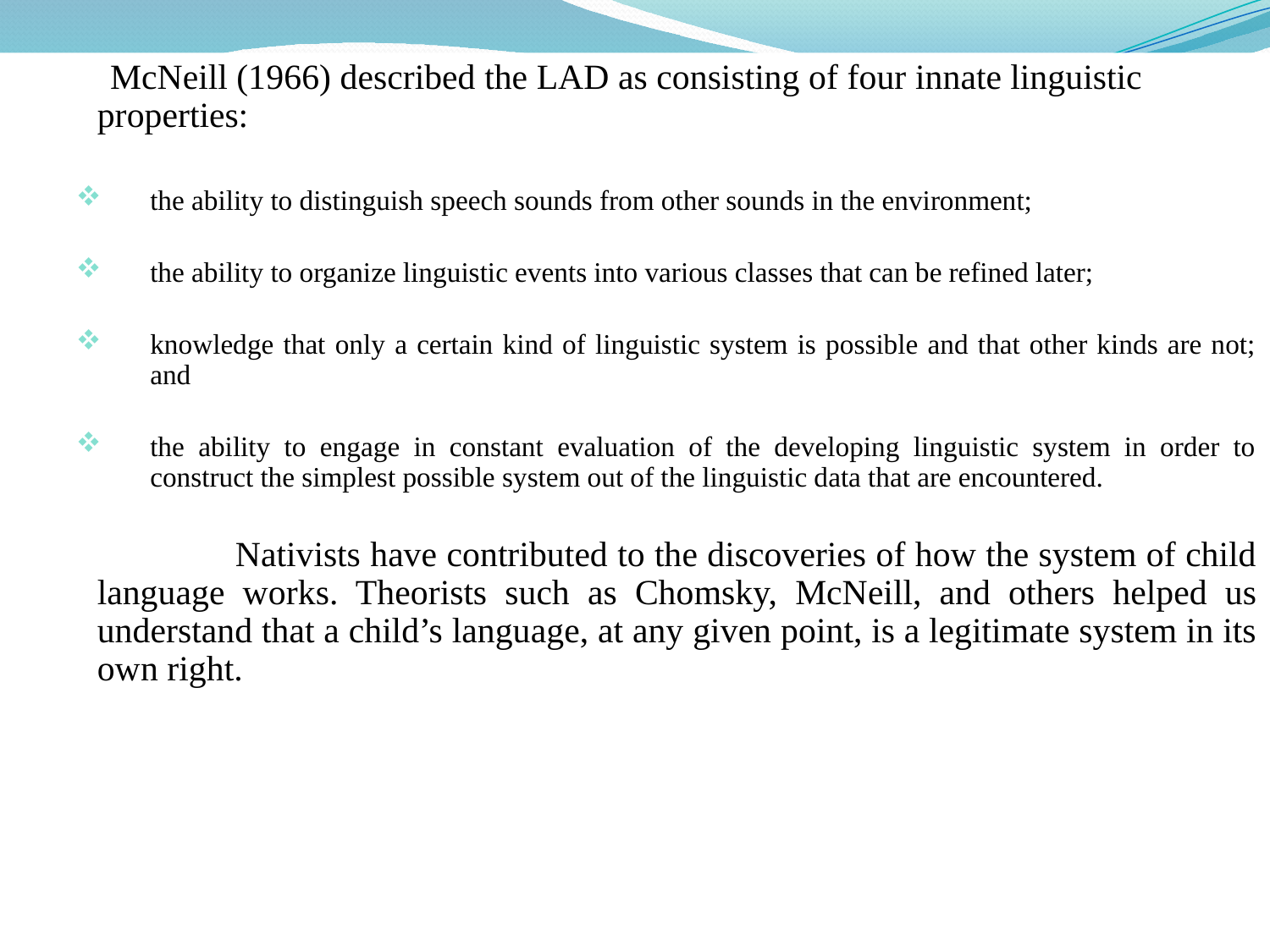

McNeill (1966) described the LAD as consisting of four innate linguistic properties:

the ability to distinguish speech sounds from other sounds in the environment;

the ability to organize linguistic events into various classes that can be refined later;

knowledge that only a certain kind of linguistic system is possible and that other kinds are not; and

the ability to engage in constant evaluation of the developing linguistic system in order to construct the simplest possible system out of the linguistic data that are encountered.

                       Nativists have contributed to the discoveries of how the system of child language works. Theorists such as Chomsky, McNeill, and others helped us understand that a child’s language, at any given point, is a legitimate system in its own right.